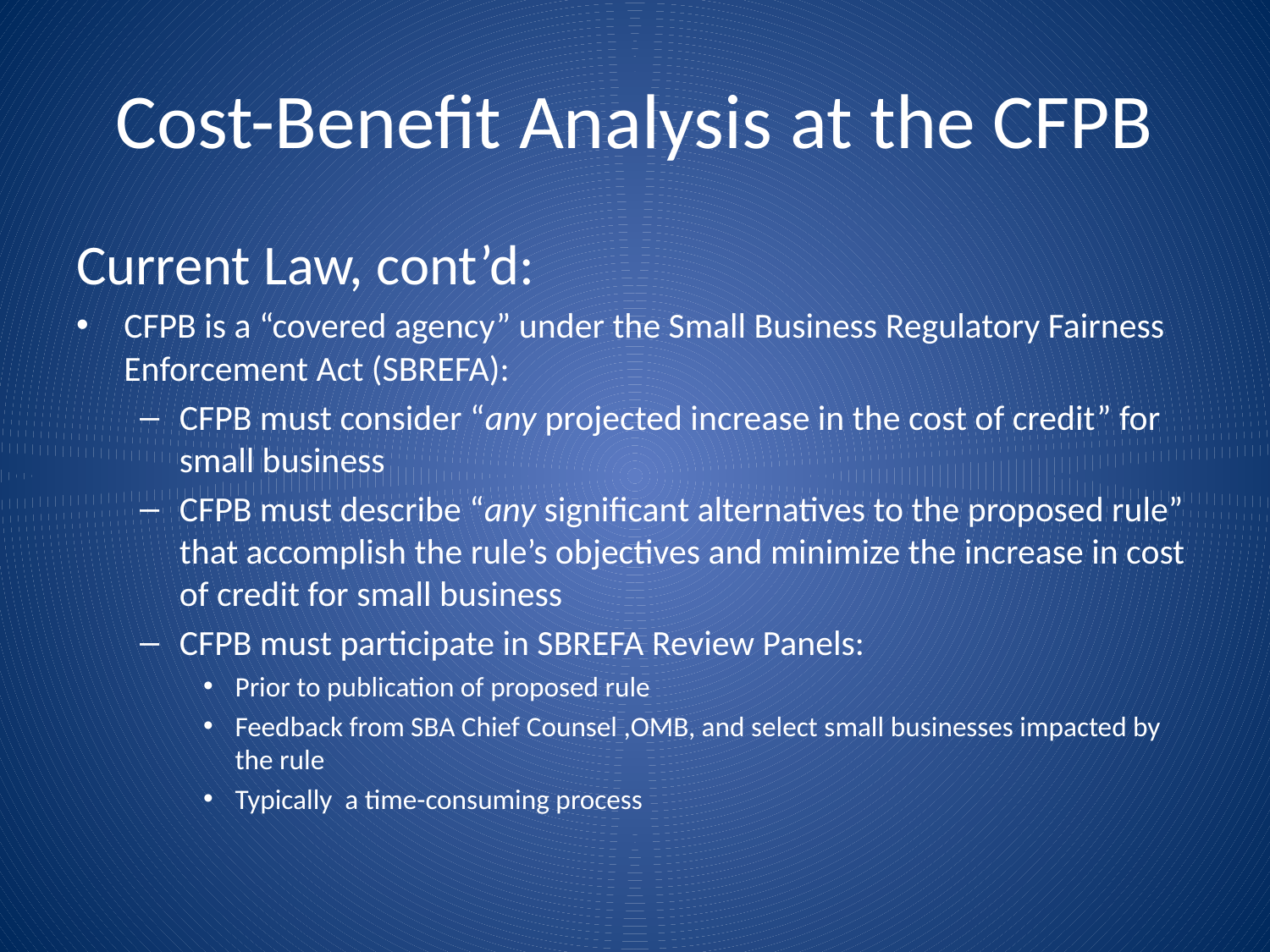

# Cost-Benefit Analysis at the CFPB
Current Law, cont’d:
CFPB is a “covered agency” under the Small Business Regulatory Fairness Enforcement Act (SBREFA):
CFPB must consider “any projected increase in the cost of credit” for small business
CFPB must describe “any significant alternatives to the proposed rule” that accomplish the rule’s objectives and minimize the increase in cost of credit for small business
CFPB must participate in SBREFA Review Panels:
Prior to publication of proposed rule
Feedback from SBA Chief Counsel ,OMB, and select small businesses impacted by the rule
Typically  a time-consuming process